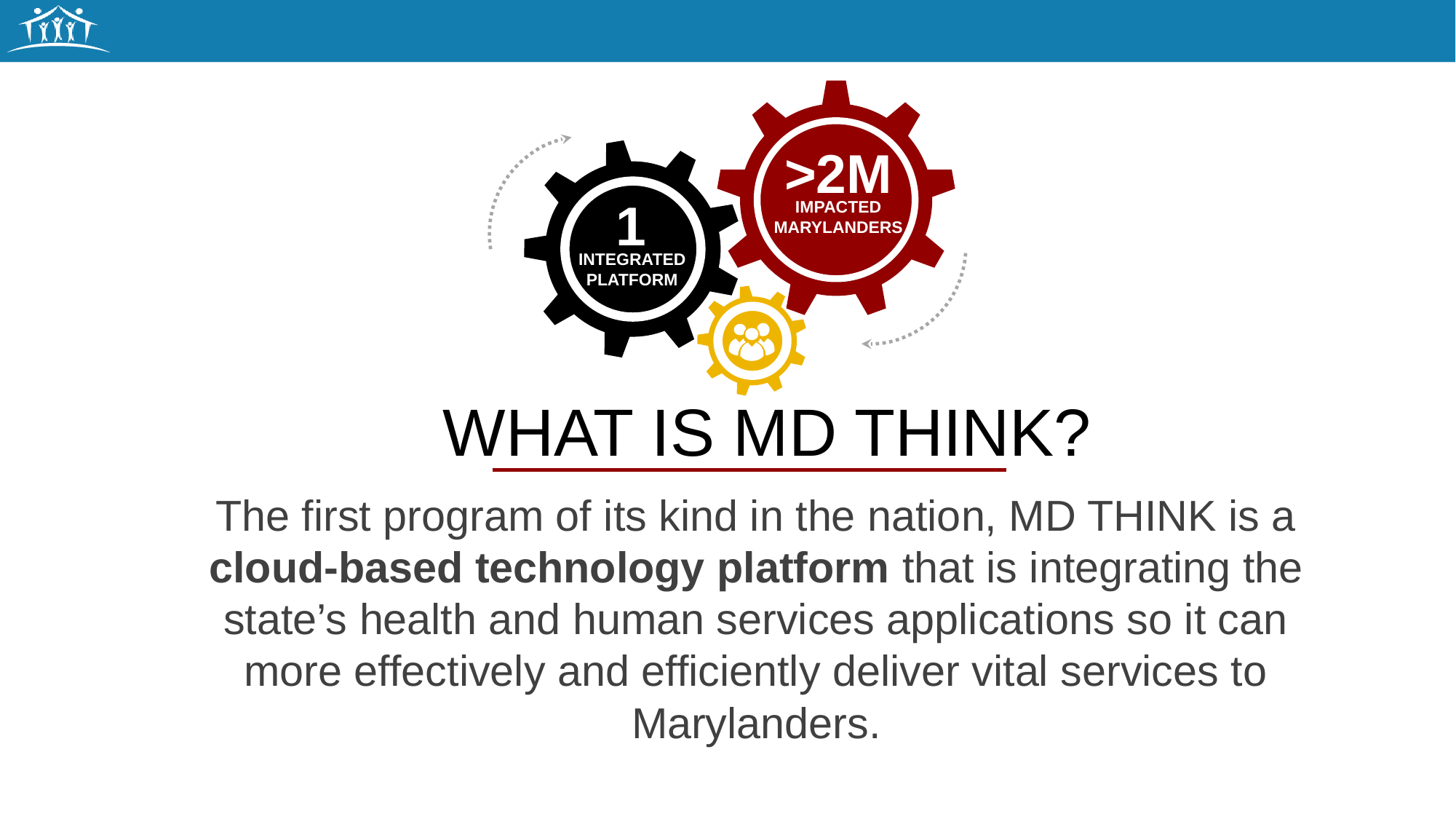

>2M

1
IMPACTED MARYLANDERS
INTEGRATED
PLATFORM

WHAT IS MD THINK?
The first program of its kind in the nation, MD THINK is a cloud-based technology platform that is integrating the state’s health and human services applications so it can more effectively and efficiently deliver vital services to Marylanders.